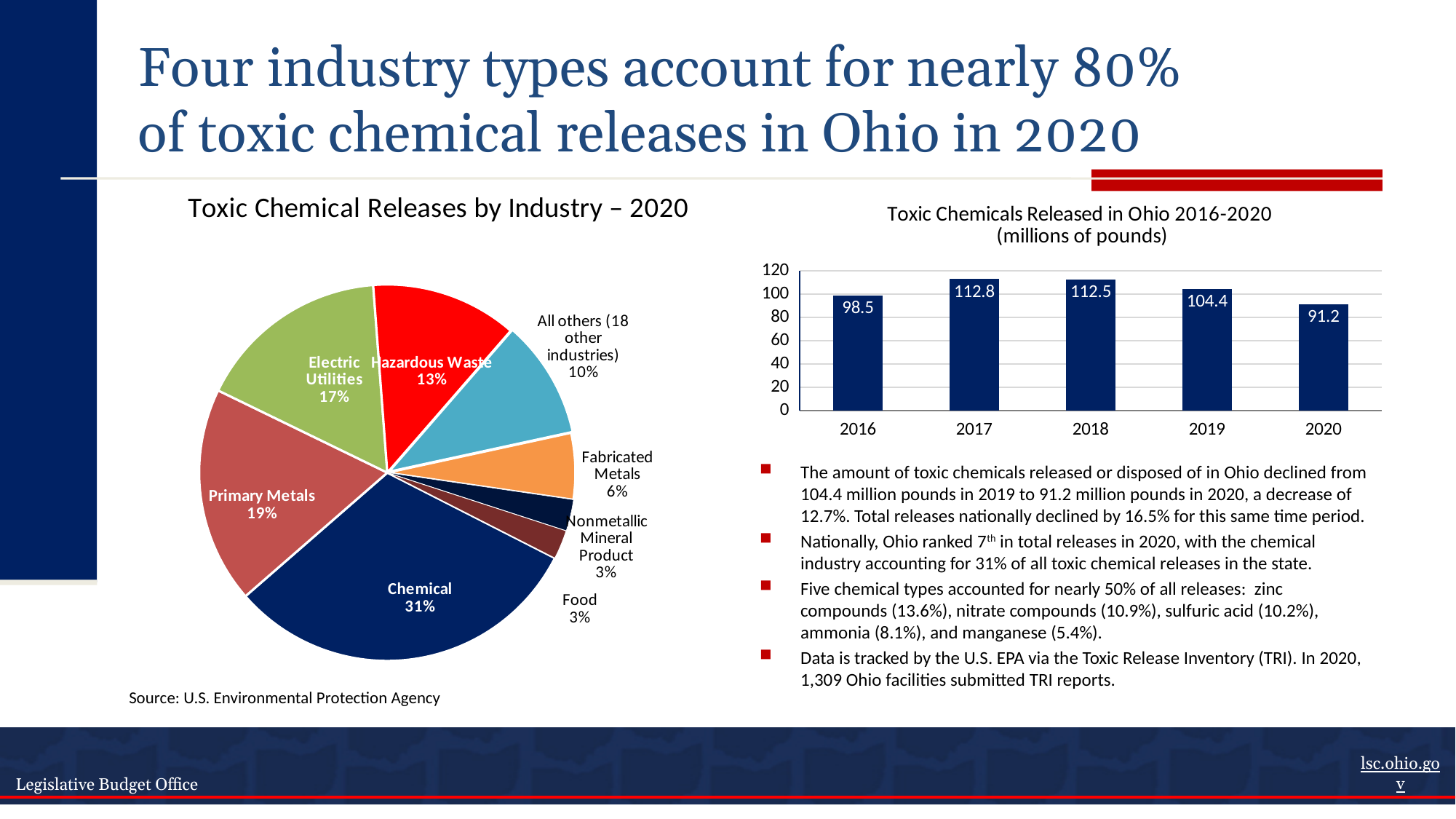

# Four industry types account for nearly 80% of toxic chemical releases in Ohio in 2020

### Chart: Toxic Chemical Releases by Industry – 2020

| Category | Pie chart |
|---|---|
| Chemical | 31.1 |
| Primary Metals | 18.6 |
| Electric Utilities | 16.6 |
| Hazardous Waste | 12.6 |
| All others (18 other industries) | 10.2 |
| Fabricated Metals | 5.7 |
| Nonmetallic Mineral Product | 2.7 |
| Food | 2.5 |

### Chart: Toxic Chemicals Released in Ohio 2016-2020
(millions of pounds)

| Category | Ohio |
|---|---|
| 2016 | 98.465796 |
| 2017 | 112.757898 |
| 2018 | 112.523539 |
| 2019 | 104.373522 |
| 2020 | 91.158675 |
The amount of toxic chemicals released or disposed of in Ohio declined from 104.4 million pounds in 2019 to 91.2 million pounds in 2020, a decrease of 12.7%. Total releases nationally declined by 16.5% for this same time period.
Nationally, Ohio ranked 7th in total releases in 2020, with the chemical industry accounting for 31% of all toxic chemical releases in the state.
Five chemical types accounted for nearly 50% of all releases:  zinc compounds (13.6%), nitrate compounds (10.9%), sulfuric acid (10.2%), ammonia (8.1%), and manganese (5.4%).
Data is tracked by the U.S. EPA via the Toxic Release Inventory (TRI). In 2020, 1,309 Ohio facilities submitted TRI reports.
Source: U.S. Environmental Protection Agency